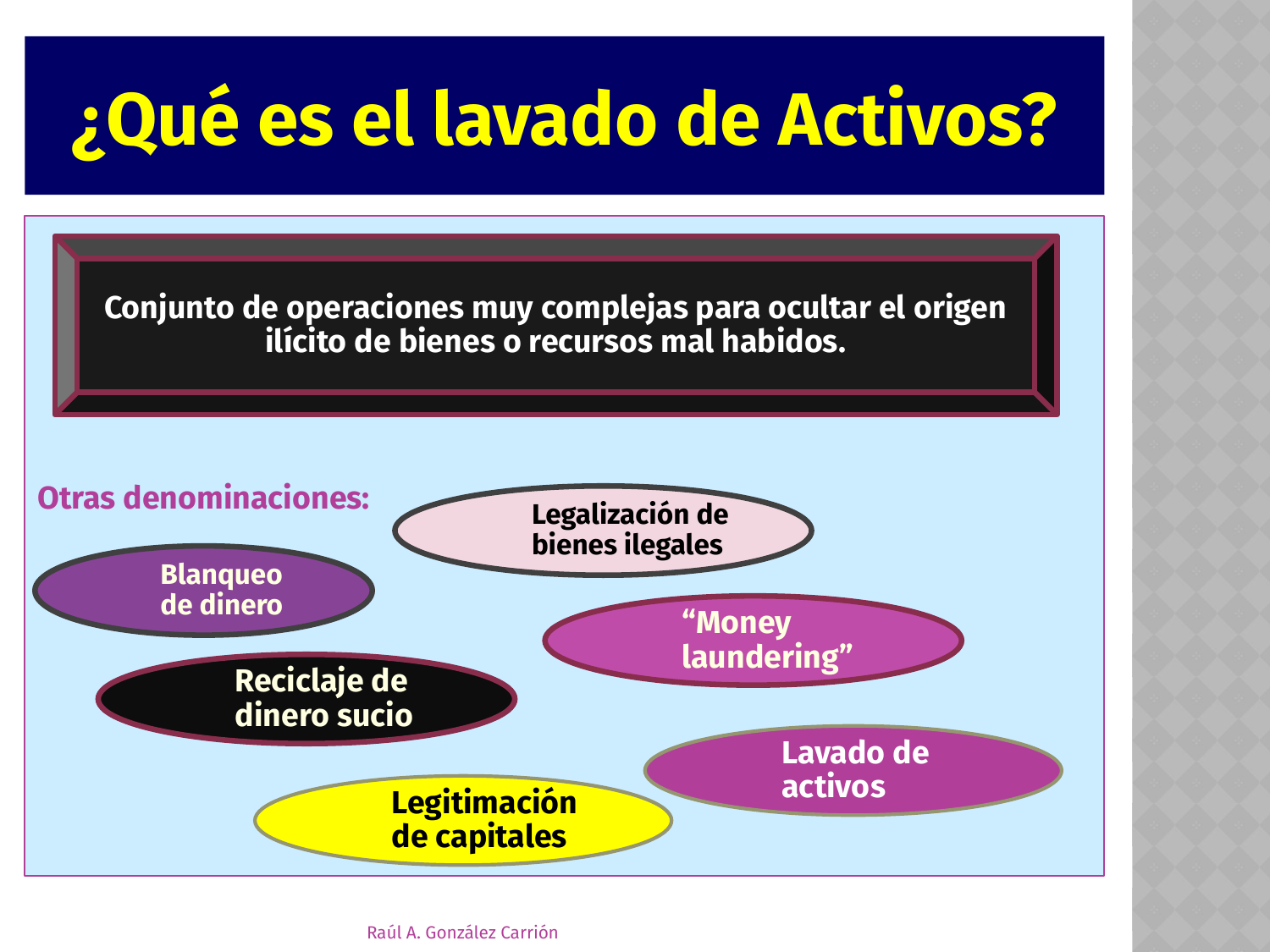

¿Qué es el lavado de Activos?

Otras denominaciones:

Conjunto de operaciones muy complejas para ocultar el origen ilícito de bienes o recursos mal habidos.

Legalización de bienes ilegales
Blanqueo de dinero
“Money laundering”
Reciclaje de dinero sucio
Lavado de activos
Legitimación de capitales
Raúl A. González Carrión